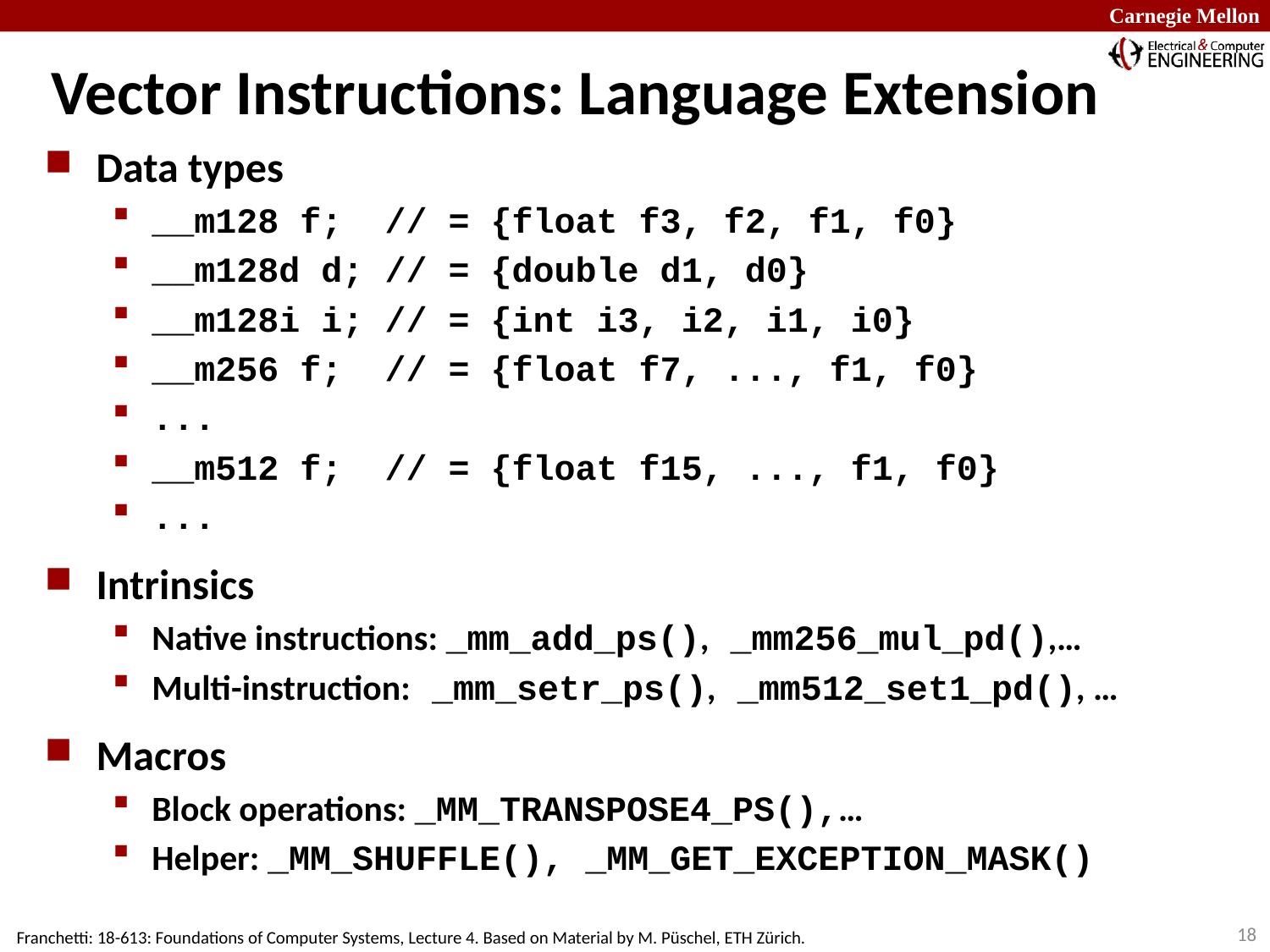

# Vector Instructions: Language Extension
Data types
__m128 f;  // = {float f3, f2, f1, f0}
__m128d d; // = {double d1, d0}
__m128i i; // = {int i3, i2, i1, i0}
__m256 f;  // = {float f7, ..., f1, f0}
...
__m512 f;  // = {float f15, ..., f1, f0}
...
Intrinsics
Native instructions: _mm_add_ps(), _mm256_mul_pd(),…
Multi-instruction: _mm_setr_ps(), _mm512_set1_pd(), …
Macros
Block operations: _MM_TRANSPOSE4_PS(),…
Helper: _MM_SHUFFLE(), _MM_GET_EXCEPTION_MASK()